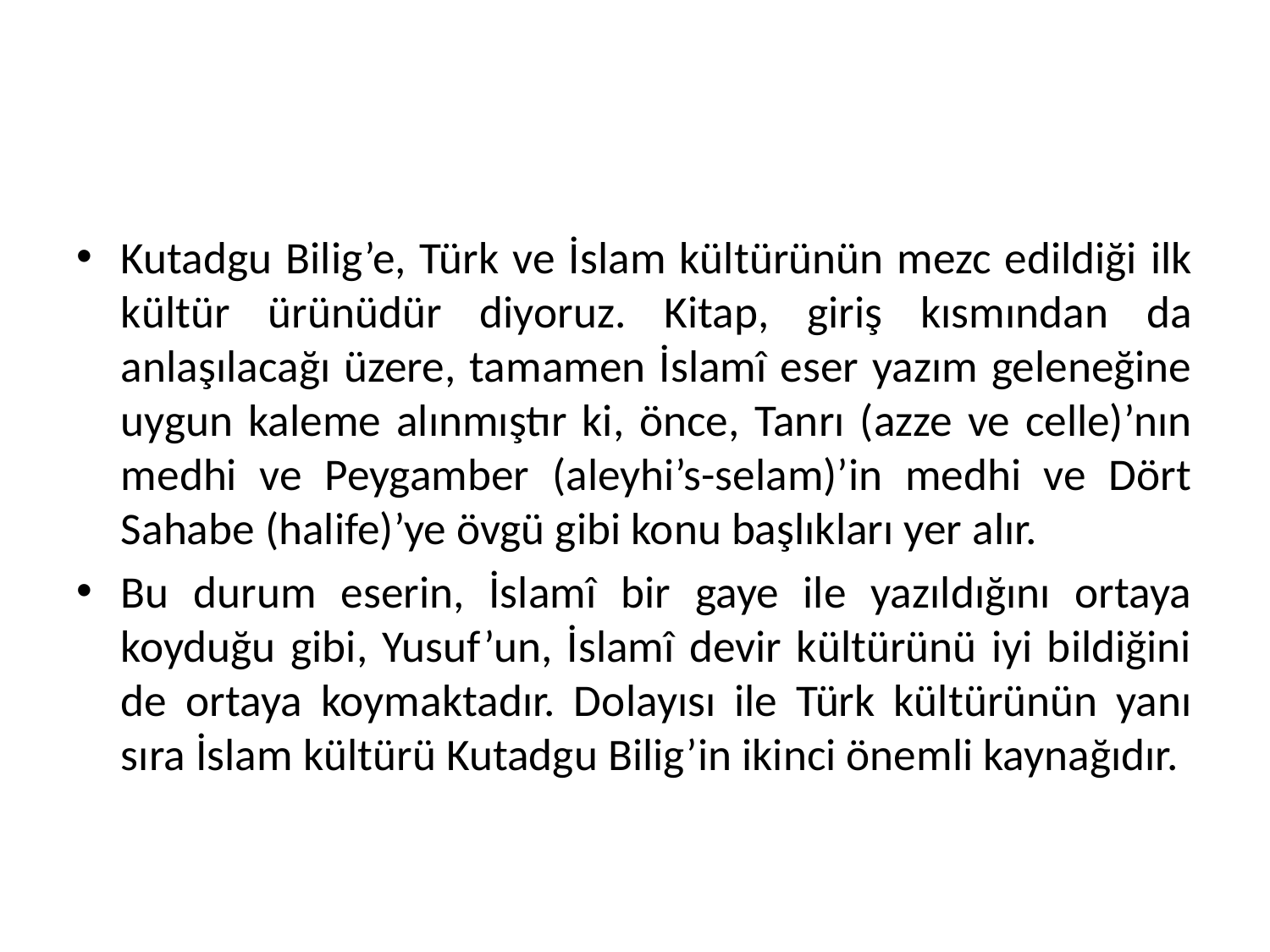

#
Kutadgu Bilig’e, Türk ve İslam kültürünün mezc edildiği ilk kültür ürünüdür diyoruz. Kitap, giriş kısmından da anlaşılacağı üzere, tamamen İslamî eser yazım geleneğine uygun kaleme alınmıştır ki, önce, Tanrı (azze ve celle)’nın medhi ve Peygamber (aleyhi’s-selam)’in medhi ve Dört Sahabe (halife)’ye övgü gibi konu başlıkları yer alır.
Bu durum eserin, İslamî bir gaye ile yazıldığını ortaya koyduğu gibi, Yusuf’un, İslamî devir kültürünü iyi bildiğini de ortaya koymaktadır. Dolayısı ile Türk kültürünün yanı sıra İslam kültürü Kutadgu Bilig’in ikinci önemli kaynağıdır.